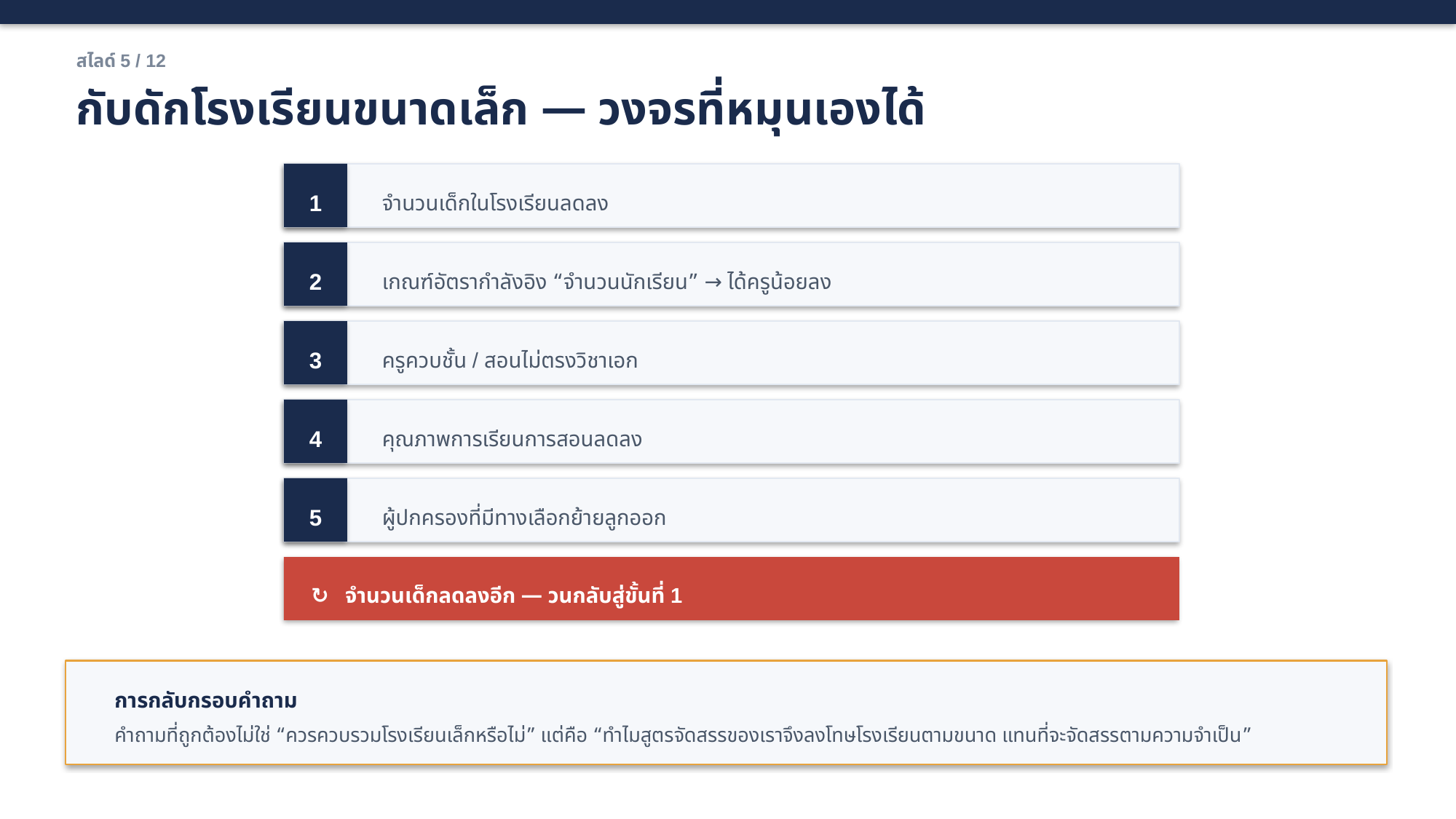

สไลด์ 5 / 12
กับดักโรงเรียนขนาดเล็ก — วงจรที่หมุนเองได้

1
จำนวนเด็กในโรงเรียนลดลง
↓

2
เกณฑ์อัตรากำลังอิง “จำนวนนักเรียน” → ได้ครูน้อยลง
↓

3
ครูควบชั้น / สอนไม่ตรงวิชาเอก
↓

4
คุณภาพการเรียนการสอนลดลง
↓

5
ผู้ปกครองที่มีทางเลือกย้ายลูกออก

↻   จำนวนเด็กลดลงอีก — วนกลับสู่ขั้นที่ 1

การกลับกรอบคำถาม
คำถามที่ถูกต้องไม่ใช่ “ควรควบรวมโรงเรียนเล็กหรือไม่” แต่คือ “ทำไมสูตรจัดสรรของเราจึงลงโทษโรงเรียนตามขนาด แทนที่จะจัดสรรตามความจำเป็น”